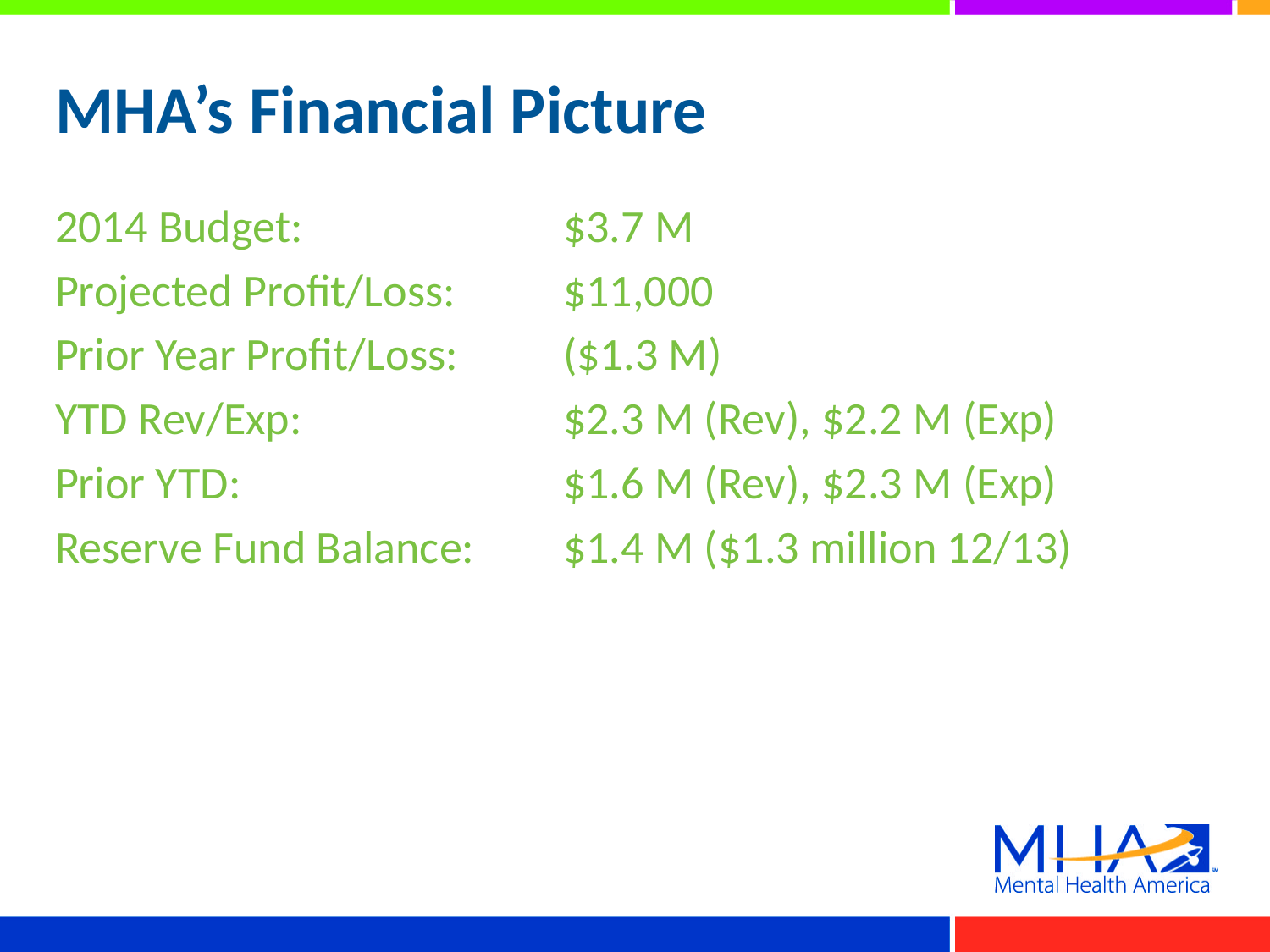

# MHA’s Financial Picture
2014 Budget: 		$3.7 M
Projected Profit/Loss: 	$11,000
Prior Year Profit/Loss: 	($1.3 M)
YTD Rev/Exp: 		$2.3 M (Rev), $2.2 M (Exp)
Prior YTD: 			$1.6 M (Rev), $2.3 M (Exp)
Reserve Fund Balance: 	$1.4 M ($1.3 million 12/13)